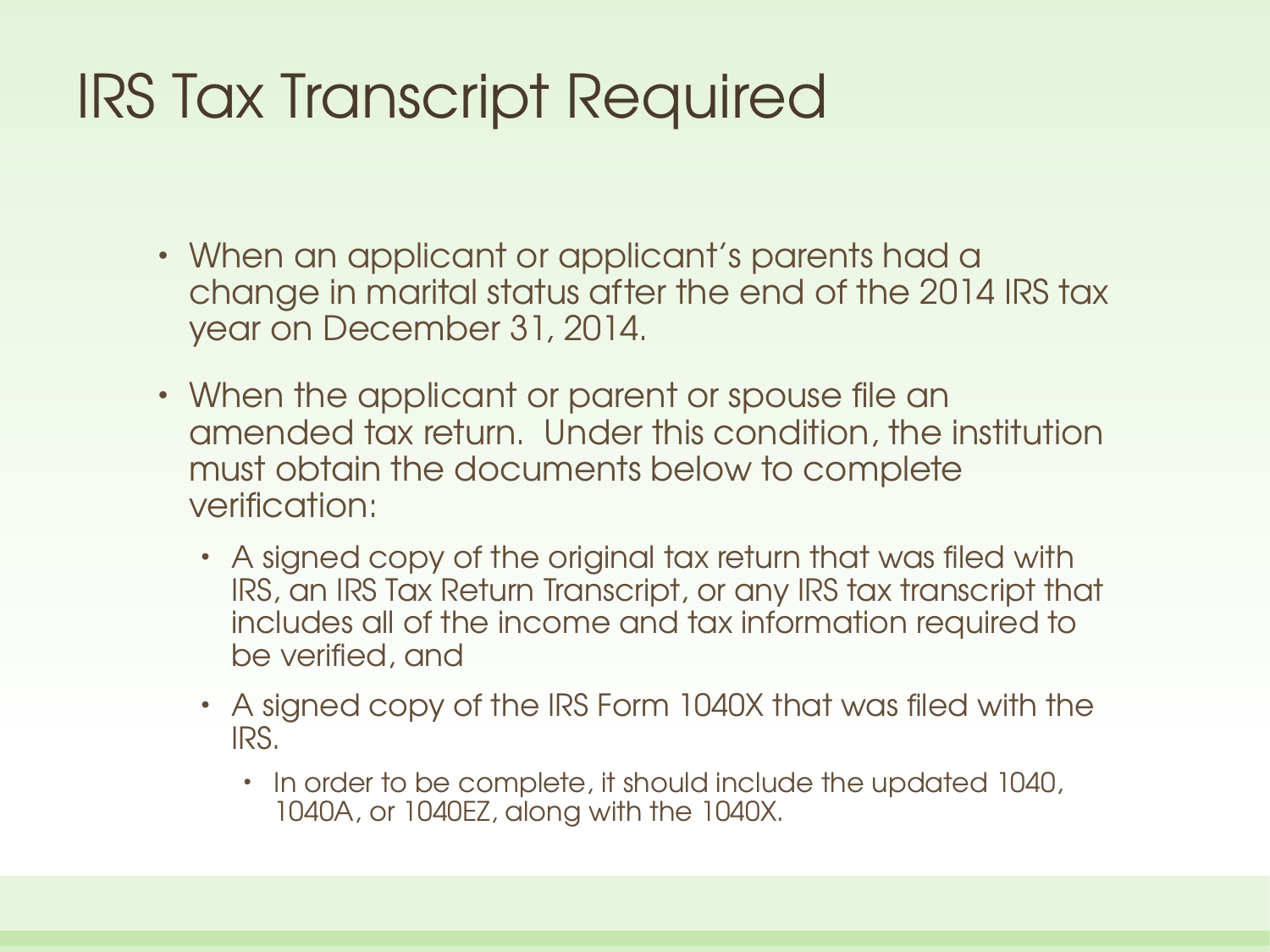

# IRS Tax Transcript Required
When an applicant or applicant’s parents had a change in marital status after the end of the 2014 IRS tax year on December 31, 2014.
When the applicant or parent or spouse file an amended tax return.  Under this condition, the institution must obtain the documents below to complete verification:
A signed copy of the original tax return that was filed with IRS, an IRS Tax Return Transcript, or any IRS tax transcript that includes all of the income and tax information required to be verified, and
A signed copy of the IRS Form 1040X that was filed with the IRS.
In order to be complete, it should include the updated 1040, 1040A, or 1040EZ, along with the 1040X.